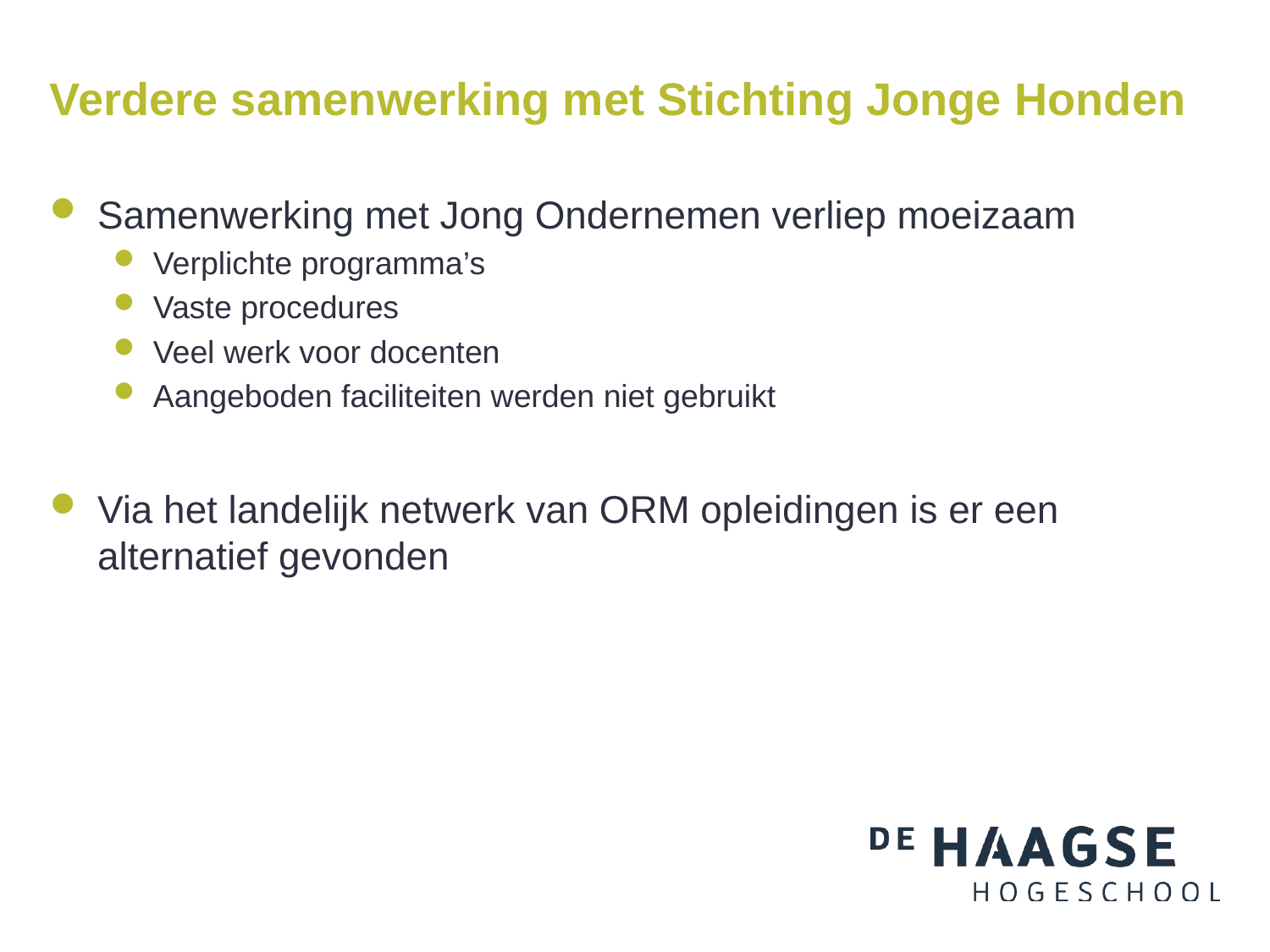

# Verdere samenwerking met Stichting Jonge Honden
Samenwerking met Jong Ondernemen verliep moeizaam
Verplichte programma’s
Vaste procedures
Veel werk voor docenten
Aangeboden faciliteiten werden niet gebruikt

Via het landelijk netwerk van ORM opleidingen is er een alternatief gevonden